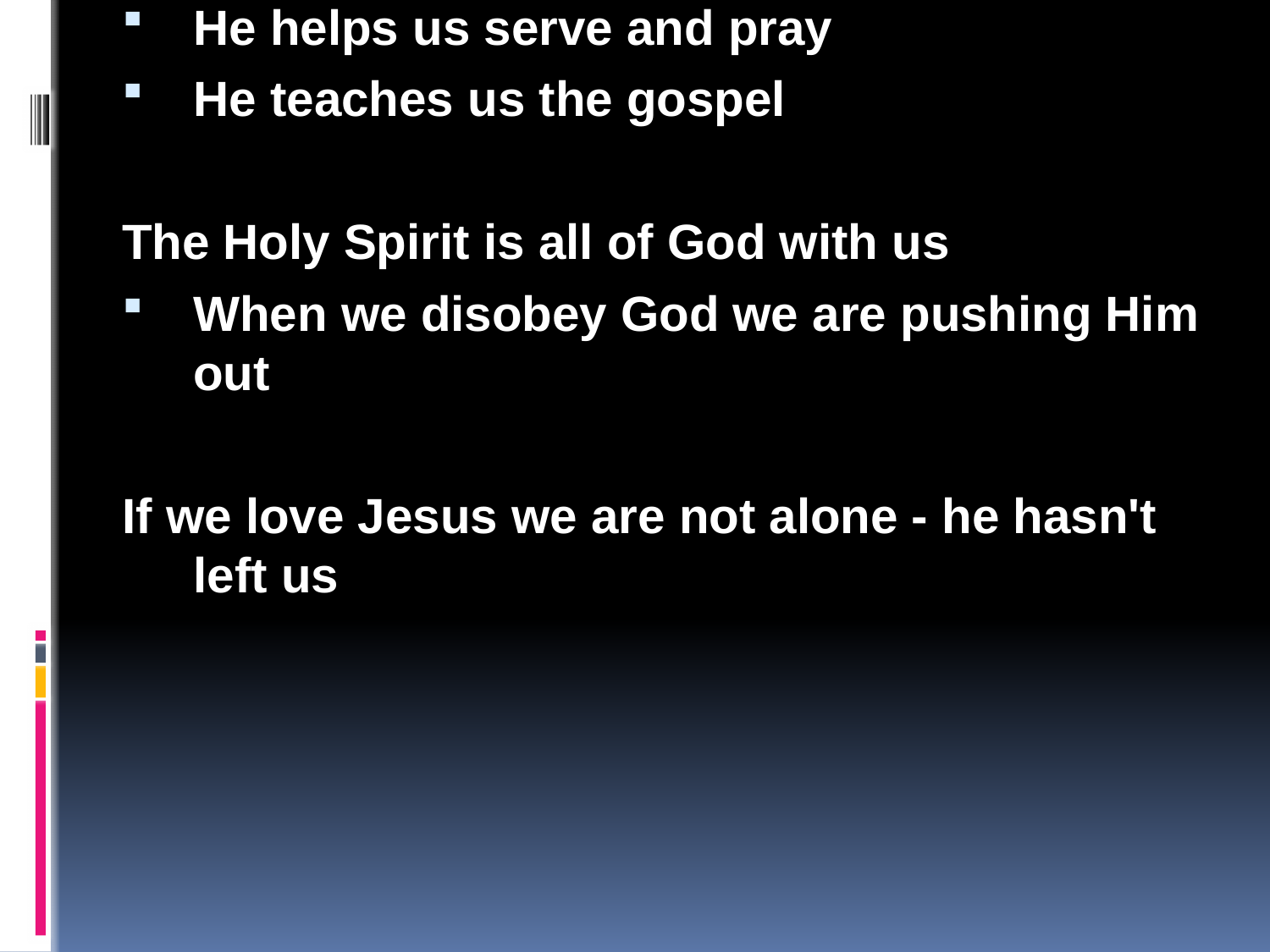

How God comes to make his home in us

Jesus is about to leave his disciples
He wants them to know that he won't leave them

Jesus will ask the Father to send the Holy Spirit to live in those who love him
People do things for people they love
Jesus promises to ask God to send the Holy Spirit so that we won't miss him
The Holy Spirit is like Jesus - part of God

The Holy Spirit comes to comfort, help and teach us
He reminds us God hasn't left us
He helps us serve and pray
He teaches us the gospel

The Holy Spirit is all of God with us
When we disobey God we are pushing Him out

If we love Jesus we are not alone - he hasn't left us